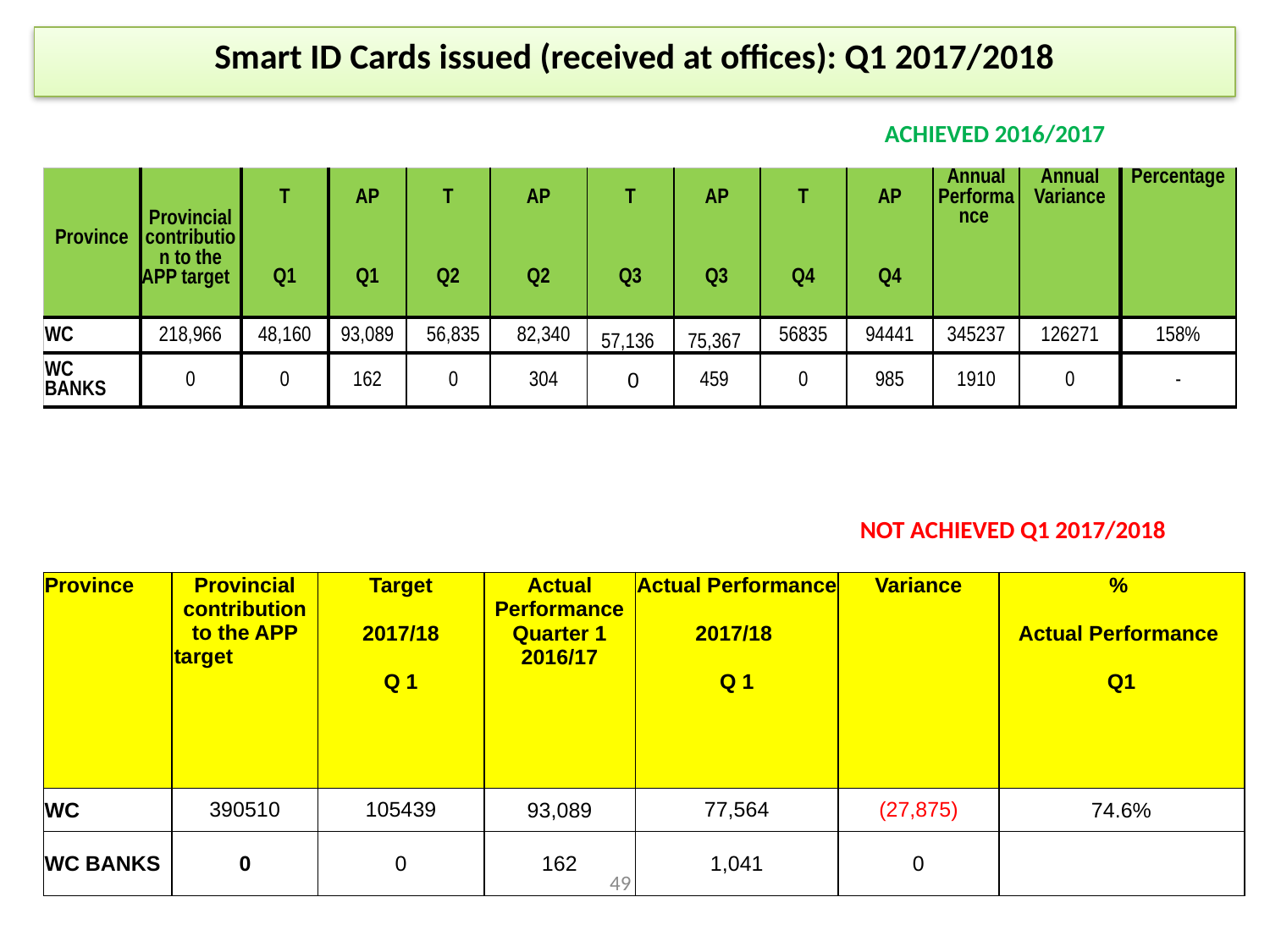

Smart ID Cards issued (received at offices): Q1 2017/2018

ACHIEVED 2016/2017

| Province | Provincial contribution to the APP target | T Q1 | AP Q1 | T Q2 | AP Q2 | T Q3 | AP Q3 | T Q4 | AP Q4 | Annual Performance | Annual Variance | Percentage |
| --- | --- | --- | --- | --- | --- | --- | --- | --- | --- | --- | --- | --- |
| WC | 218,966 | 48,160 | 93,089 | 56,835 | 82,340 | 57,136 | 75,367 | 56835 | 94441 | 345237 | 126271 | 158% |
| WC BANKS | 0 | 0 | 162 | 0 | 304 | 0 | 459 | 0 | 985 | 1910 | 0 | - |
NOT ACHIEVED Q1 2017/2018
| Province | Provincial contribution to the APP target | Target | Actual Performance | Actual Performance | Variance | % |
| --- | --- | --- | --- | --- | --- | --- |
|  |  | 2017/18 | Quarter 1 2016/17 | 2017/18 |  | Actual Performance |
|  |  | Q 1 |  | Q 1 |  | Q1 |
| WC | 390510 | 105439 | 93,089 | 77,564 | (27,875) | 74.6% |
| WC BANKS | 0 | 0 | 162 | 1,041 | 0 |  |
49